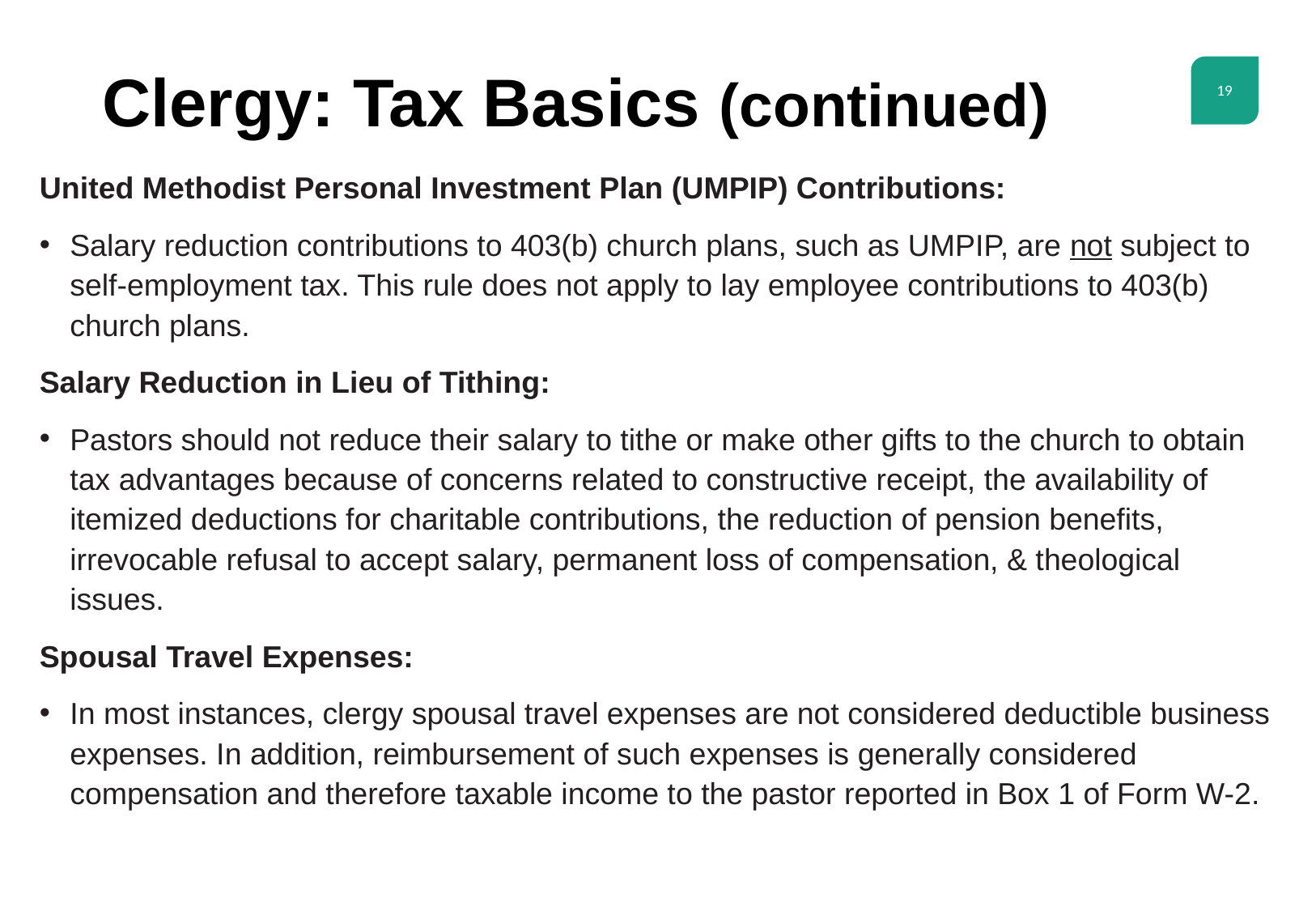

# Clergy: Tax Basics (continued)
United Methodist Personal Investment Plan (UMPIP) Contributions:
Salary reduction contributions to 403(b) church plans, such as UMPIP, are not subject to self-employment tax. This rule does not apply to lay employee contributions to 403(b) church plans.
Salary Reduction in Lieu of Tithing:
Pastors should not reduce their salary to tithe or make other gifts to the church to obtain tax advantages because of concerns related to constructive receipt, the availability of itemized deductions for charitable contributions, the reduction of pension benefits, irrevocable refusal to accept salary, permanent loss of compensation, & theological issues.
Spousal Travel Expenses:
In most instances, clergy spousal travel expenses are not considered deductible business expenses. In addition, reimbursement of such expenses is generally considered compensation and therefore taxable income to the pastor reported in Box 1 of Form W-2.